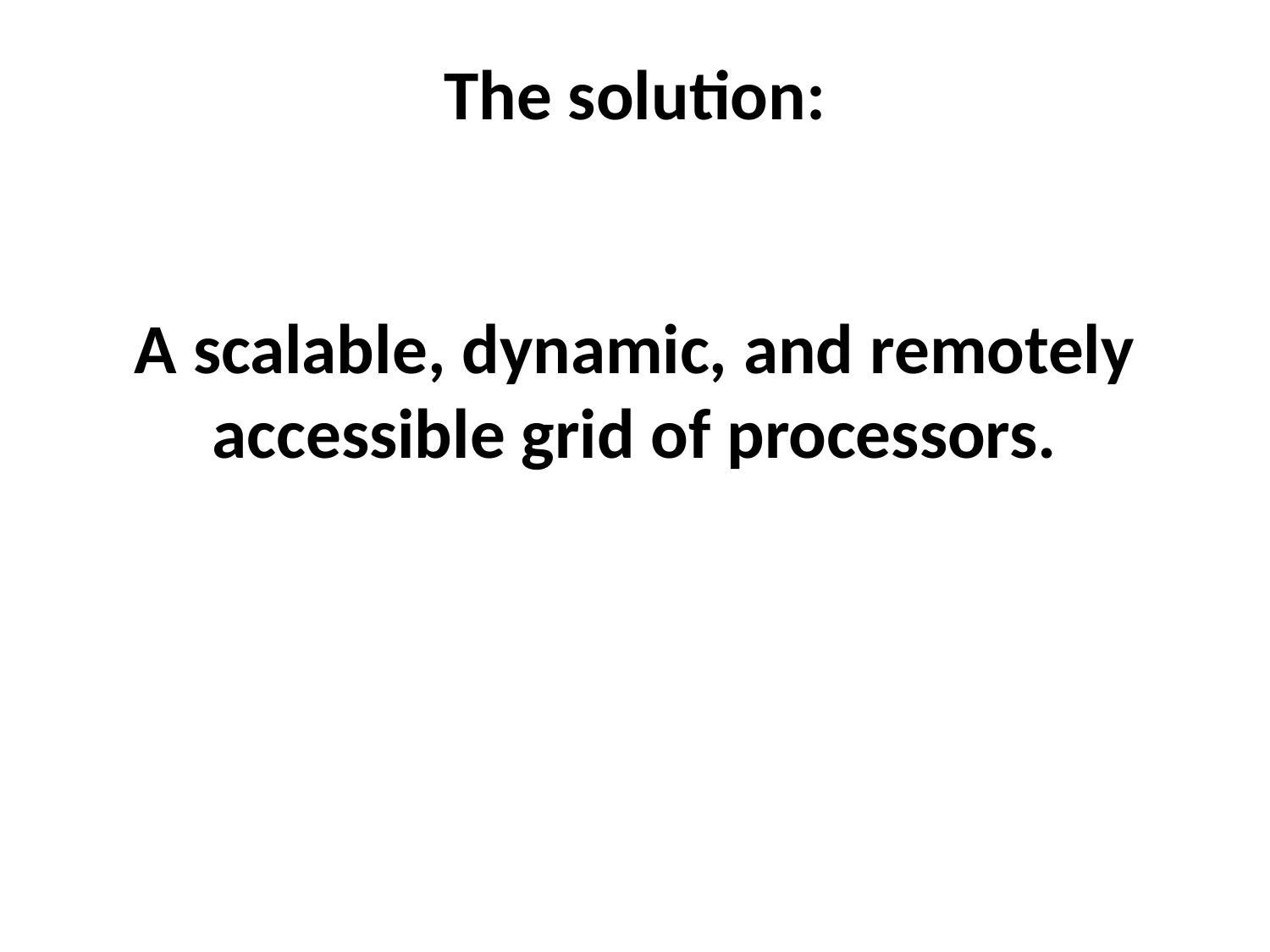

The solution:

A scalable, dynamic, and remotely accessible grid of processors.